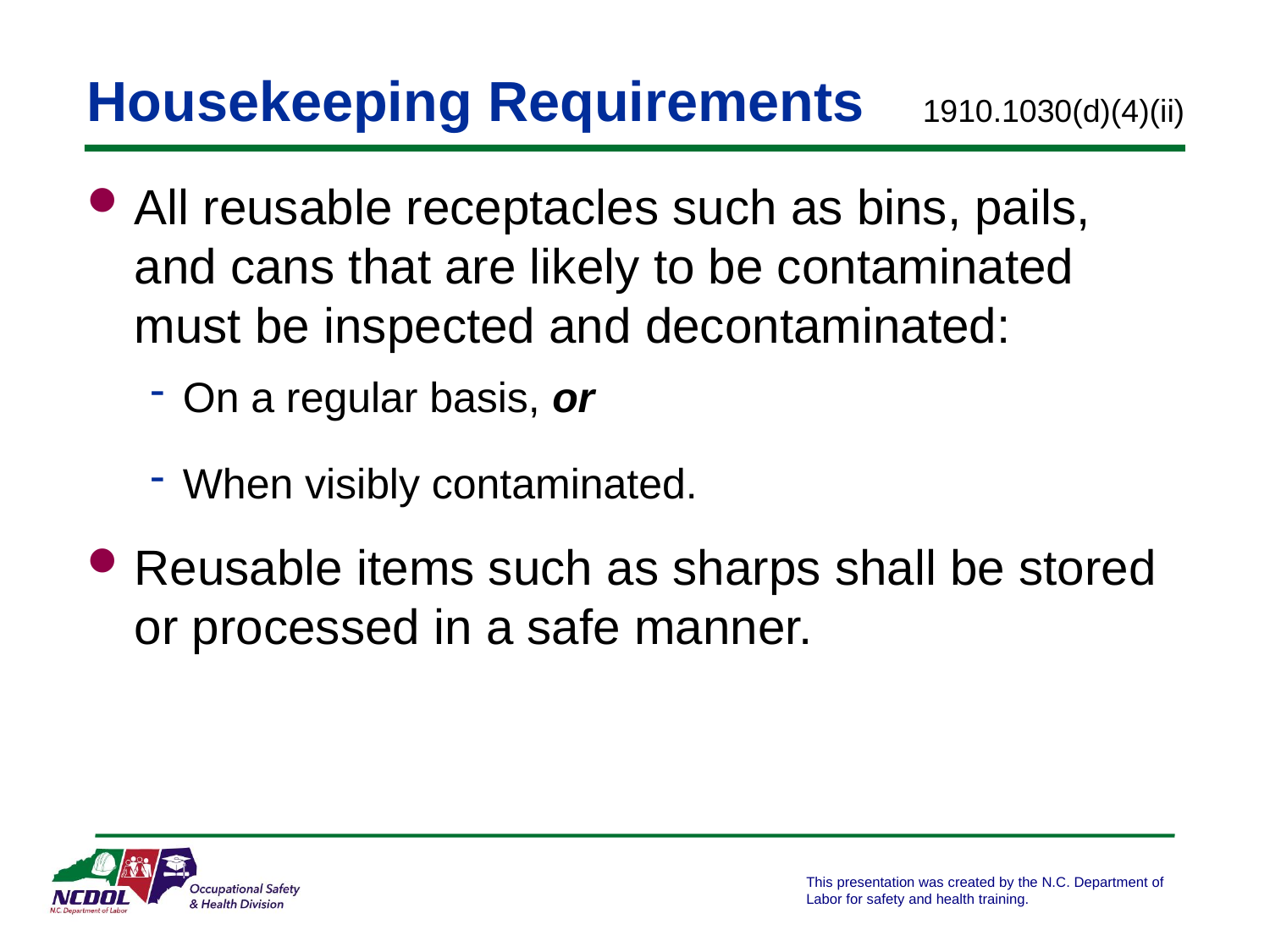

# Housekeeping Requirements
1910.1030(d)(4)(ii)
All reusable receptacles such as bins, pails, and cans that are likely to be contaminated must be inspected and decontaminated:

On a regular basis, or

When visibly contaminated.
Reusable items such as sharps shall be stored or processed in a safe manner.